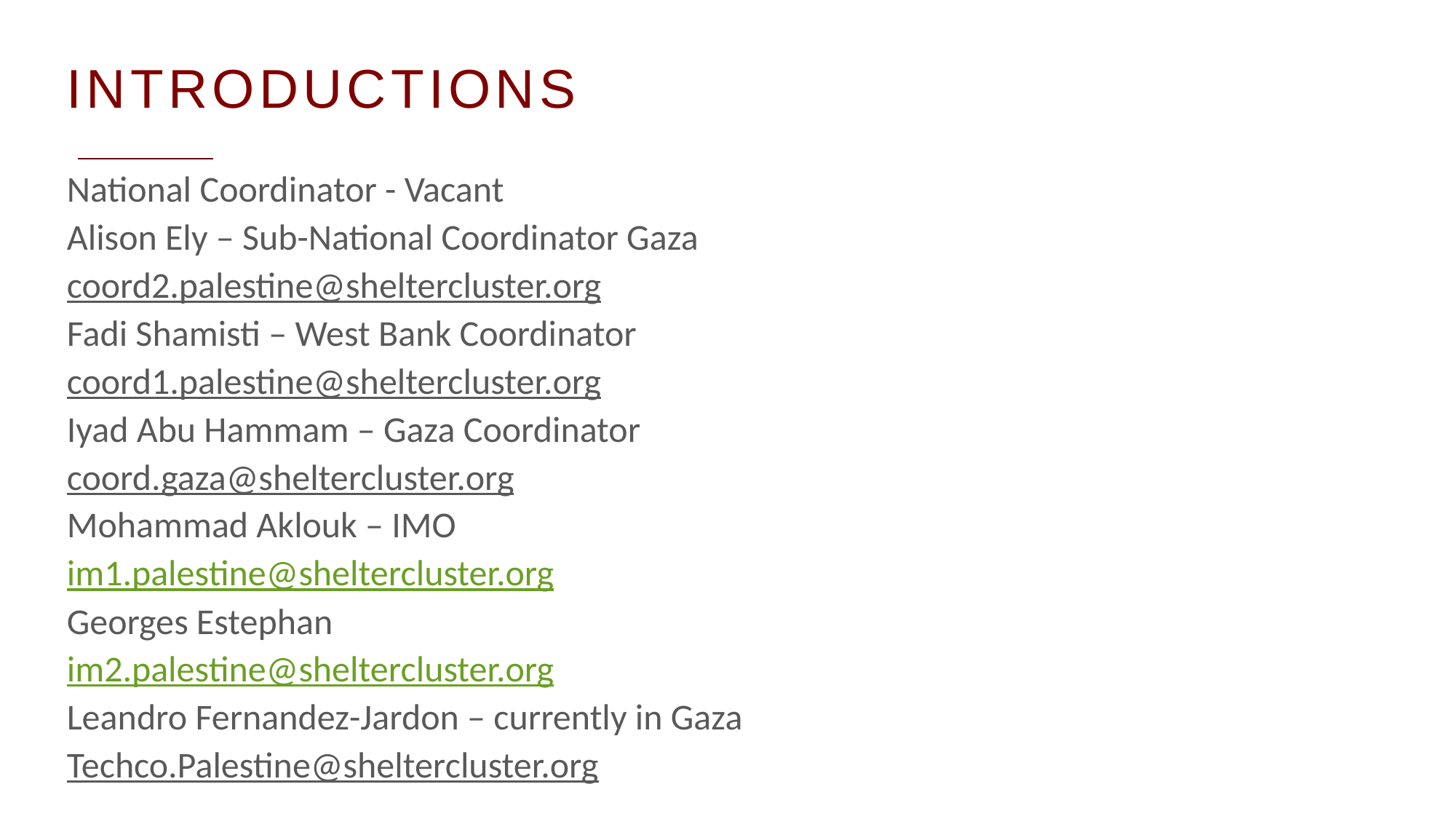

INTRODUCTIONS
National Coordinator - Vacant
Alison Ely – Sub-National Coordinator Gaza
coord2.palestine@sheltercluster.org
Fadi Shamisti – West Bank Coordinator
coord1.palestine@sheltercluster.org
Iyad Abu Hammam – Gaza Coordinator
coord.gaza@sheltercluster.org
Mohammad Aklouk – IMO
im1.palestine@sheltercluster.org
Georges Estephan
im2.palestine@sheltercluster.org
Leandro Fernandez-Jardon – currently in Gaza
Techco.Palestine@sheltercluster.org